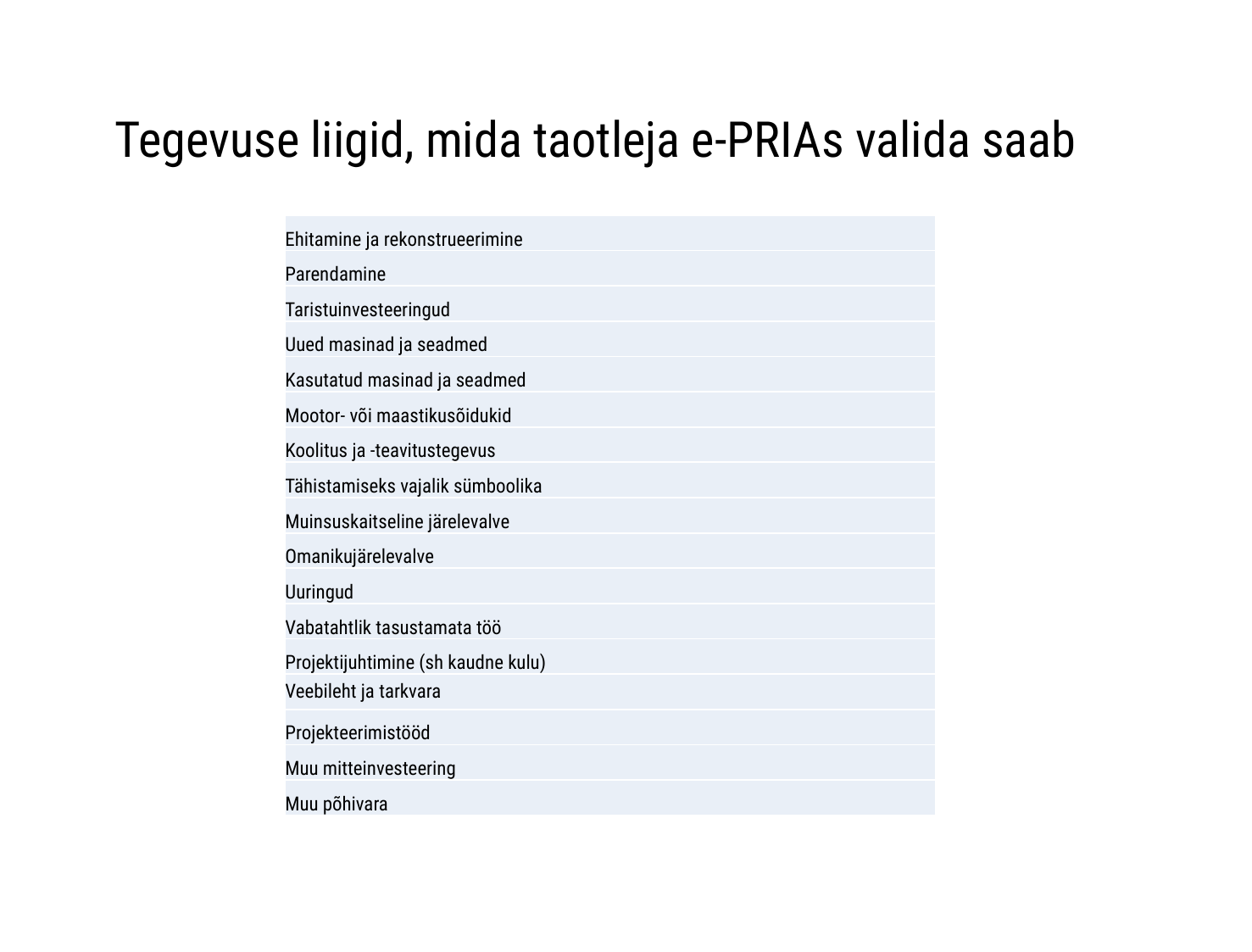

Tegevuse liigid, mida taotleja e-PRIAs valida saab
| Ehitamine ja rekonstrueerimine |
| --- |
| Parendamine |
| Taristuinvesteeringud |
| Uued masinad ja seadmed |
| Kasutatud masinad ja seadmed |
| Mootor- või maastikusõidukid |
| Koolitus ja -teavitustegevus |
| Tähistamiseks vajalik sümboolika |
| Muinsuskaitseline järelevalve |
| Omanikujärelevalve |
| Uuringud |
| Vabatahtlik tasustamata töö |
| Projektijuhtimine (sh kaudne kulu) |
| Veebileht ja tarkvara |
| Projekteerimistööd |
| Muu mitteinvesteering |
| Muu põhivara |